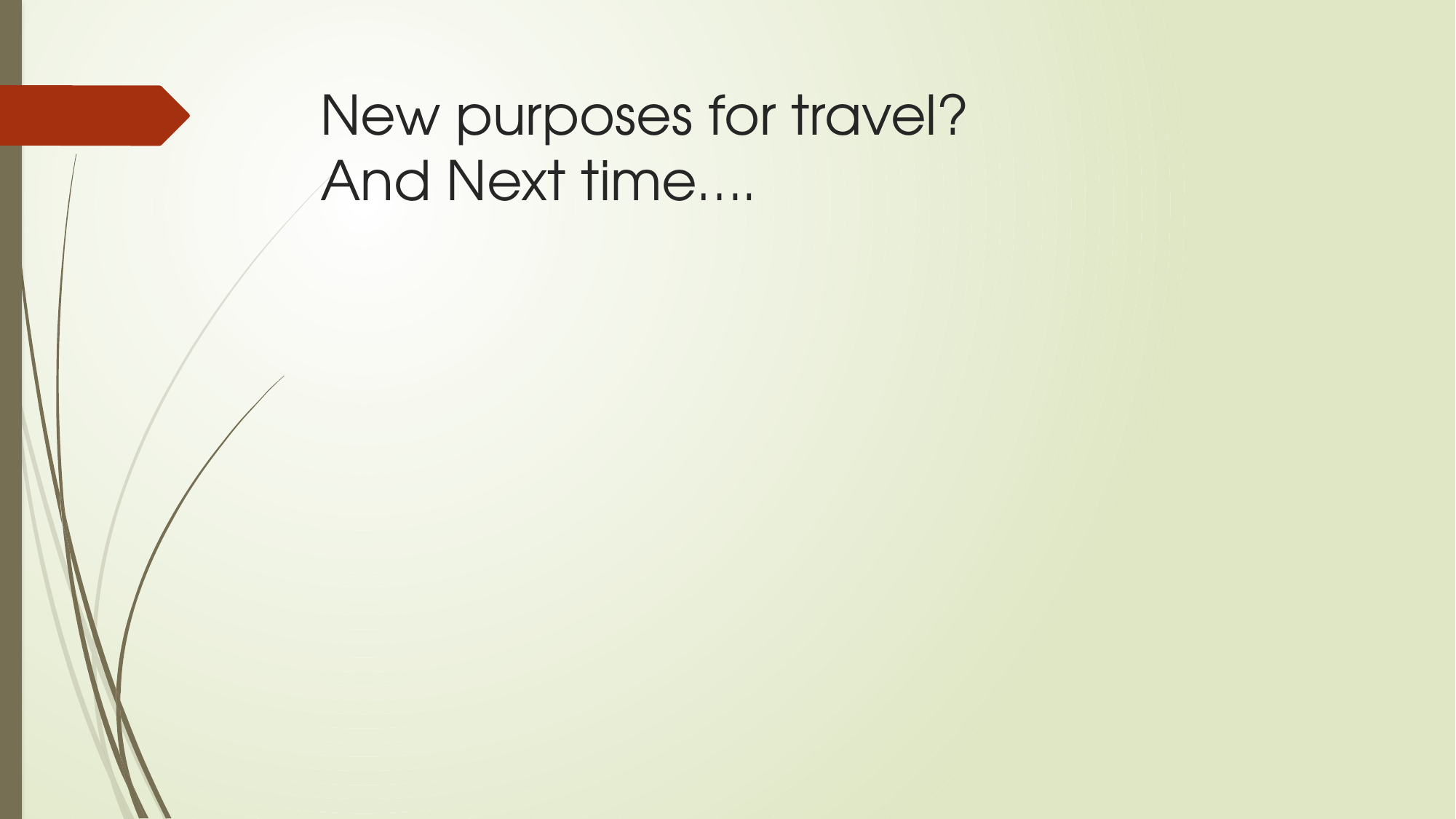

# New purposes for travel? And Next time….